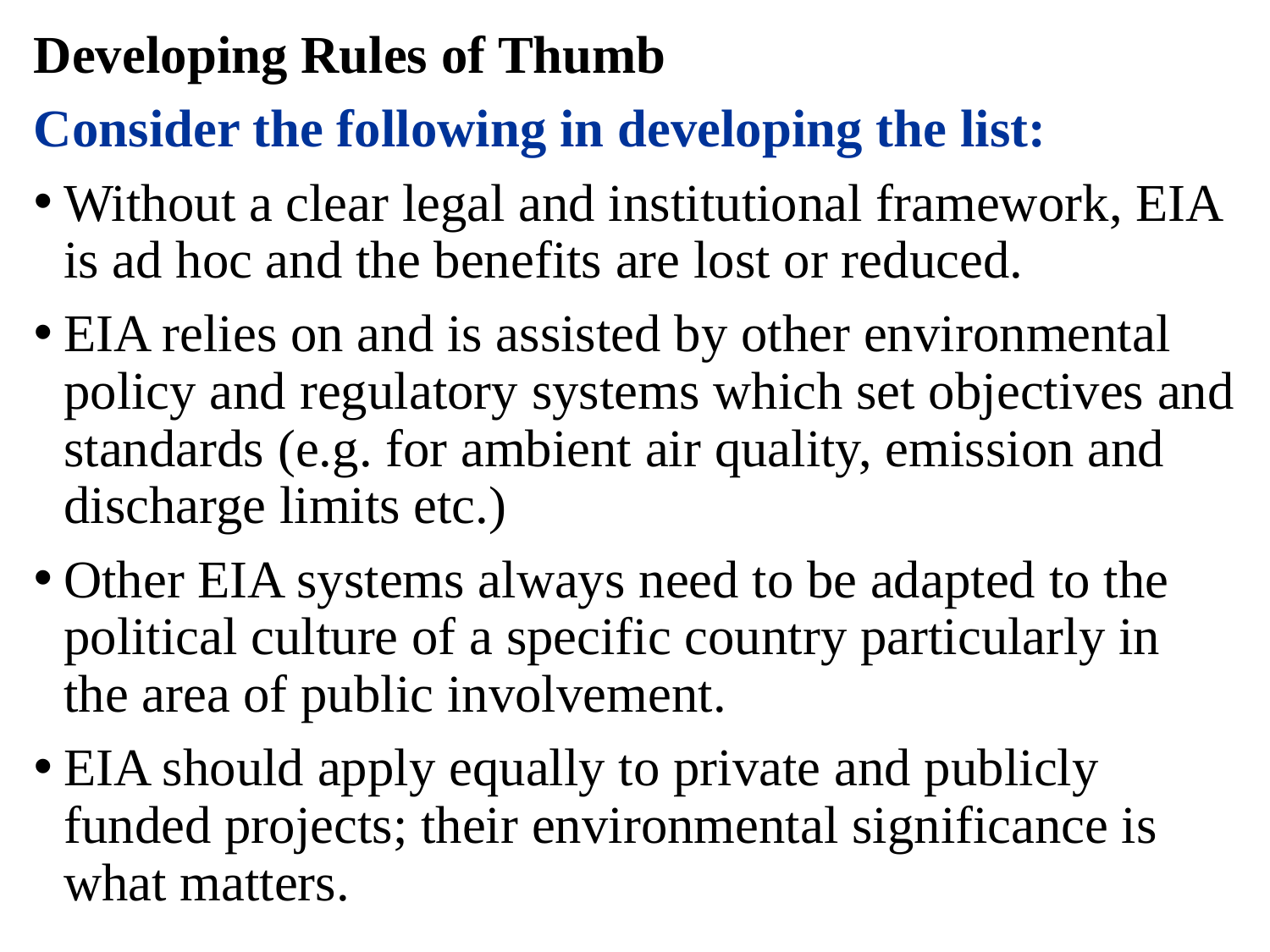

Developing Rules of Thumb
Consider the following in developing the list:
Without a clear legal and institutional framework, EIA is ad hoc and the benefits are lost or reduced.
EIA relies on and is assisted by other environmental policy and regulatory systems which set objectives and standards (e.g. for ambient air quality, emission and discharge limits etc.)
Other EIA systems always need to be adapted to the political culture of a specific country particularly in the area of public involvement.
EIA should apply equally to private and publicly funded projects; their environmental significance is what matters.